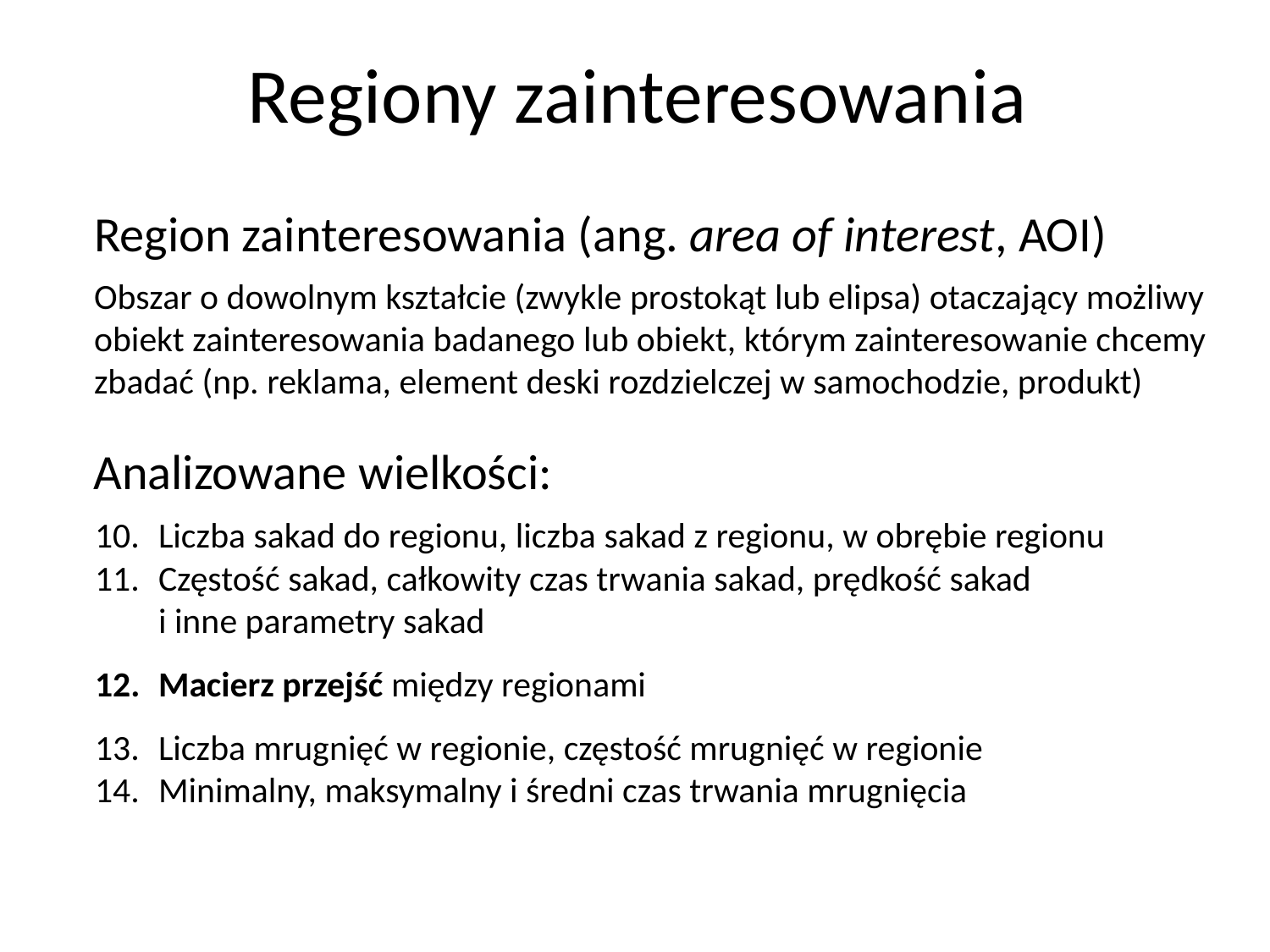

Regiony zainteresowania
Region zainteresowania (ang. area of interest, AOI)
Obszar o dowolnym kształcie (zwykle prostokąt lub elipsa) otaczający możliwy
obiekt zainteresowania badanego lub obiekt, którym zainteresowanie chcemy
zbadać (np. reklama, element deski rozdzielczej w samochodzie, produkt)
Analizowane wielkości:
Liczba sakad do regionu, liczba sakad z regionu, w obrębie regionu
Częstość sakad, całkowity czas trwania sakad, prędkość sakad
i inne parametry sakad

Macierz przejść między regionami

Liczba mrugnięć w regionie, częstość mrugnięć w regionie
Minimalny, maksymalny i średni czas trwania mrugnięcia